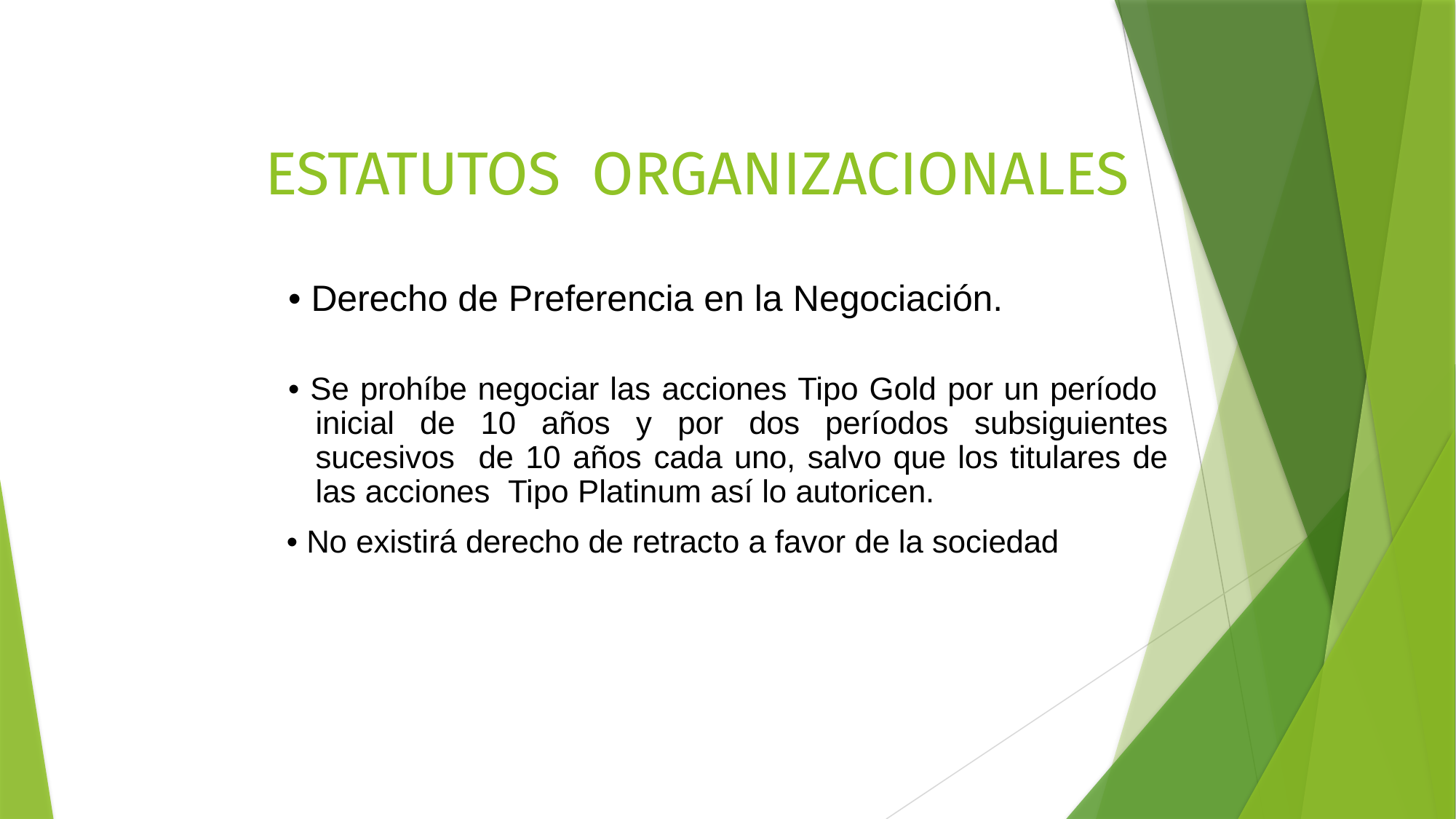

# ESTATUTOS  ORGANIZACIONALES
• Derecho de Preferencia en la Negociación.

• Se prohíbe negociar las acciones Tipo Gold por un período  inicial de 10 años y por dos períodos subsiguientes sucesivos  de 10 años cada uno, salvo que los titulares de las acciones  Tipo Platinum así lo autoricen.
• No existirá derecho de retracto a favor de la sociedad